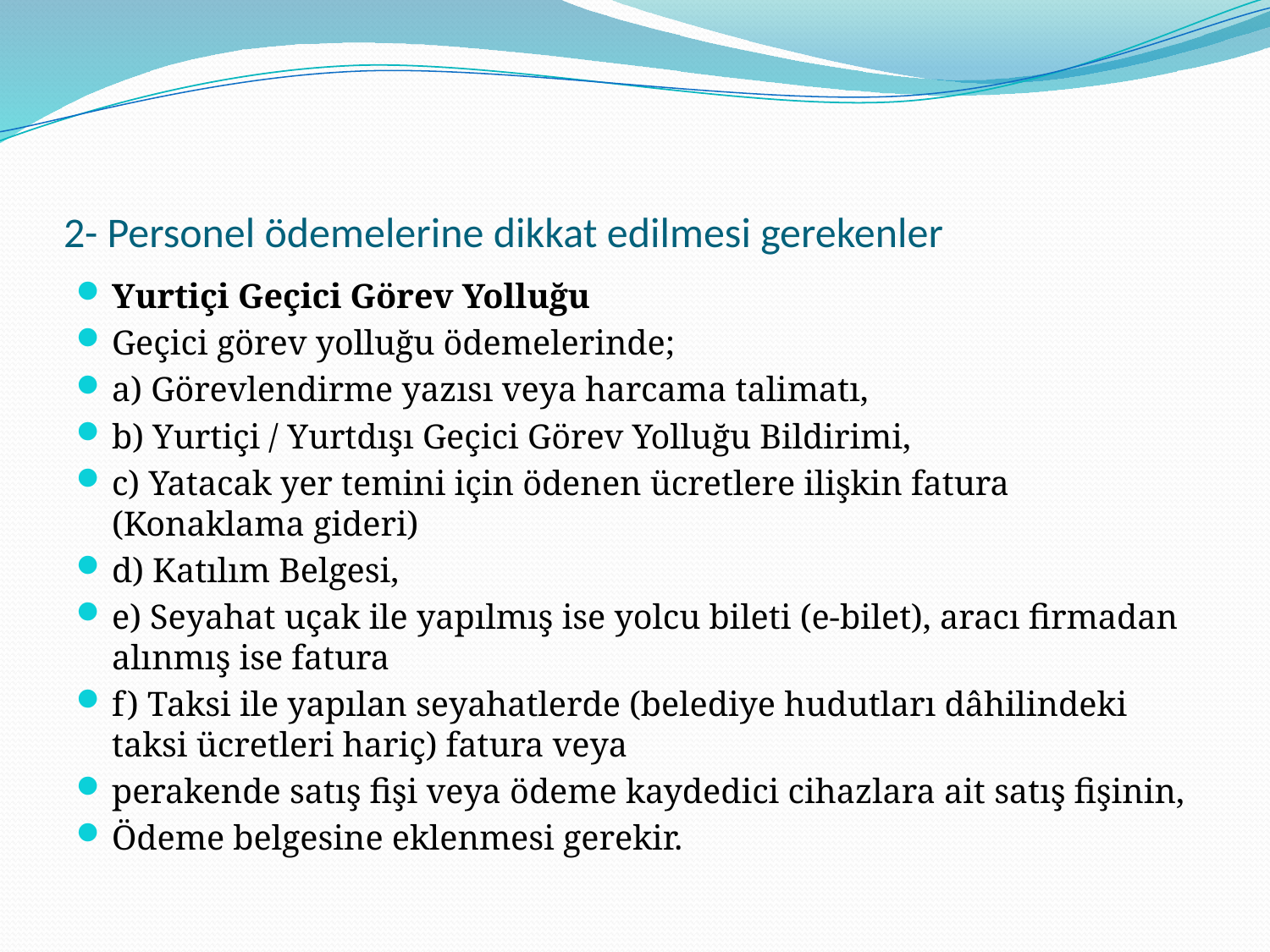

# 2- Personel ödemelerine dikkat edilmesi gerekenler
Yurtiçi Geçici Görev Yolluğu
Geçici görev yolluğu ödemelerinde;
a) Görevlendirme yazısı veya harcama talimatı,
b) Yurtiçi / Yurtdışı Geçici Görev Yolluğu Bildirimi,
c) Yatacak yer temini için ödenen ücretlere ilişkin fatura (Konaklama gideri)
d) Katılım Belgesi,
e) Seyahat uçak ile yapılmış ise yolcu bileti (e-bilet), aracı firmadan alınmış ise fatura
f) Taksi ile yapılan seyahatlerde (belediye hudutları dâhilindeki taksi ücretleri hariç) fatura veya
perakende satış fişi veya ödeme kaydedici cihazlara ait satış fişinin,
Ödeme belgesine eklenmesi gerekir.